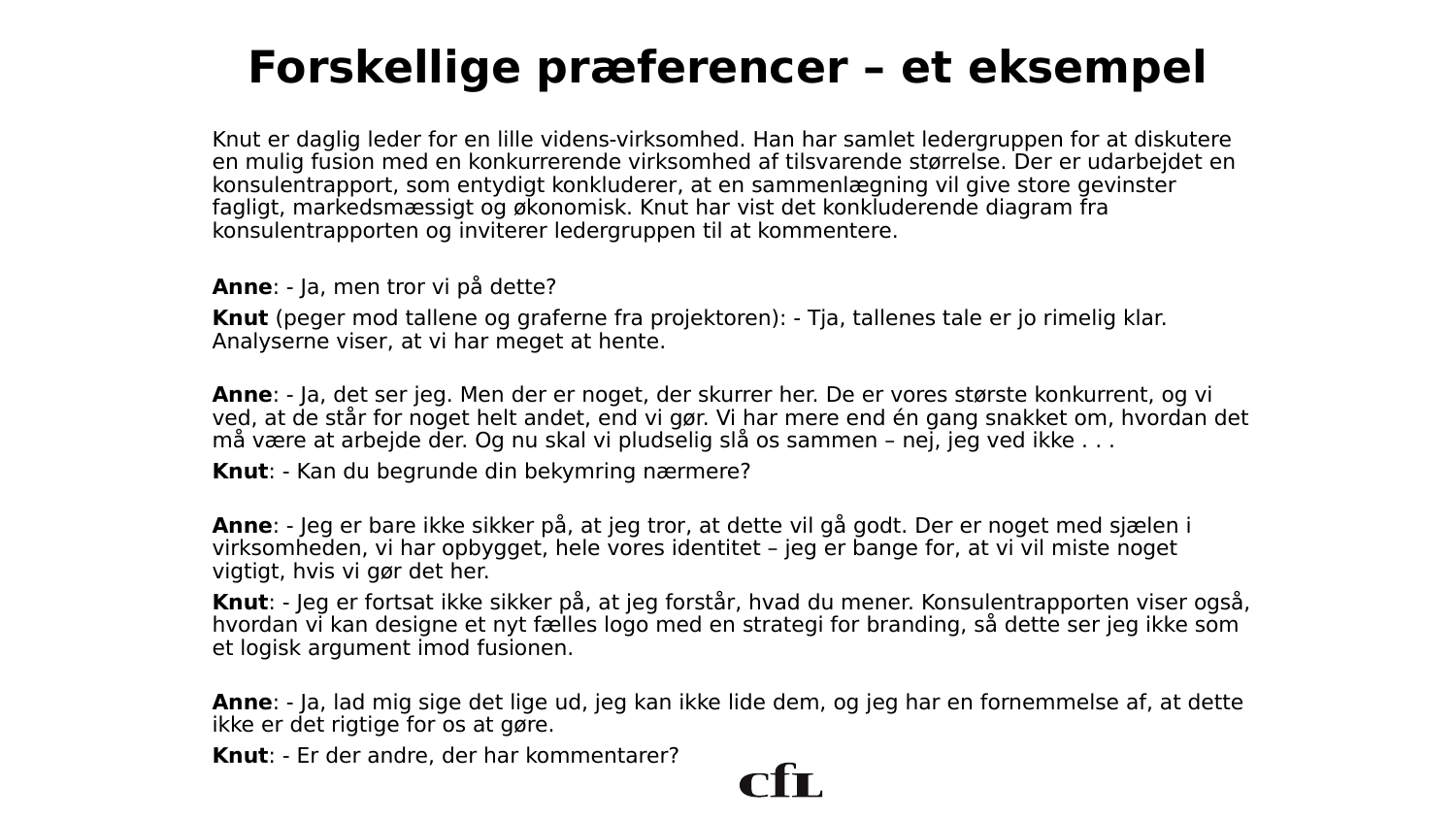

# Forskellige præferencer – et eksempel
Knut er daglig leder for en lille videns-virksomhed. Han har samlet ledergruppen for at diskutere en mulig fusion med en konkurrerende virksomhed af tilsvarende størrelse. Der er udarbejdet en konsulentrapport, som entydigt konkluderer, at en sammenlægning vil give store gevinster fagligt, markedsmæssigt og økonomisk. Knut har vist det konkluderende diagram fra konsulentrapporten og inviterer ledergruppen til at kommentere.
Anne: - Ja, men tror vi på dette?
Knut (peger mod tallene og graferne fra projektoren): - Tja, tallenes tale er jo rimelig klar. Analyserne viser, at vi har meget at hente.
Anne: - Ja, det ser jeg. Men der er noget, der skurrer her. De er vores største konkurrent, og vi ved, at de står for noget helt andet, end vi gør. Vi har mere end én gang snakket om, hvordan det må være at arbejde der. Og nu skal vi pludselig slå os sammen – nej, jeg ved ikke . . .
Knut: - Kan du begrunde din bekymring nærmere?
Anne: - Jeg er bare ikke sikker på, at jeg tror, at dette vil gå godt. Der er noget med sjælen i virksomheden, vi har opbygget, hele vores identitet – jeg er bange for, at vi vil miste noget vigtigt, hvis vi gør det her.
Knut: - Jeg er fortsat ikke sikker på, at jeg forstår, hvad du mener. Konsulentrapporten viser også, hvordan vi kan designe et nyt fælles logo med en strategi for branding, så dette ser jeg ikke som et logisk argument imod fusionen.
Anne: - Ja, lad mig sige det lige ud, jeg kan ikke lide dem, og jeg har en fornemmelse af, at dette ikke er det rigtige for os at gøre.
Knut: - Er der andre, der har kommentarer?